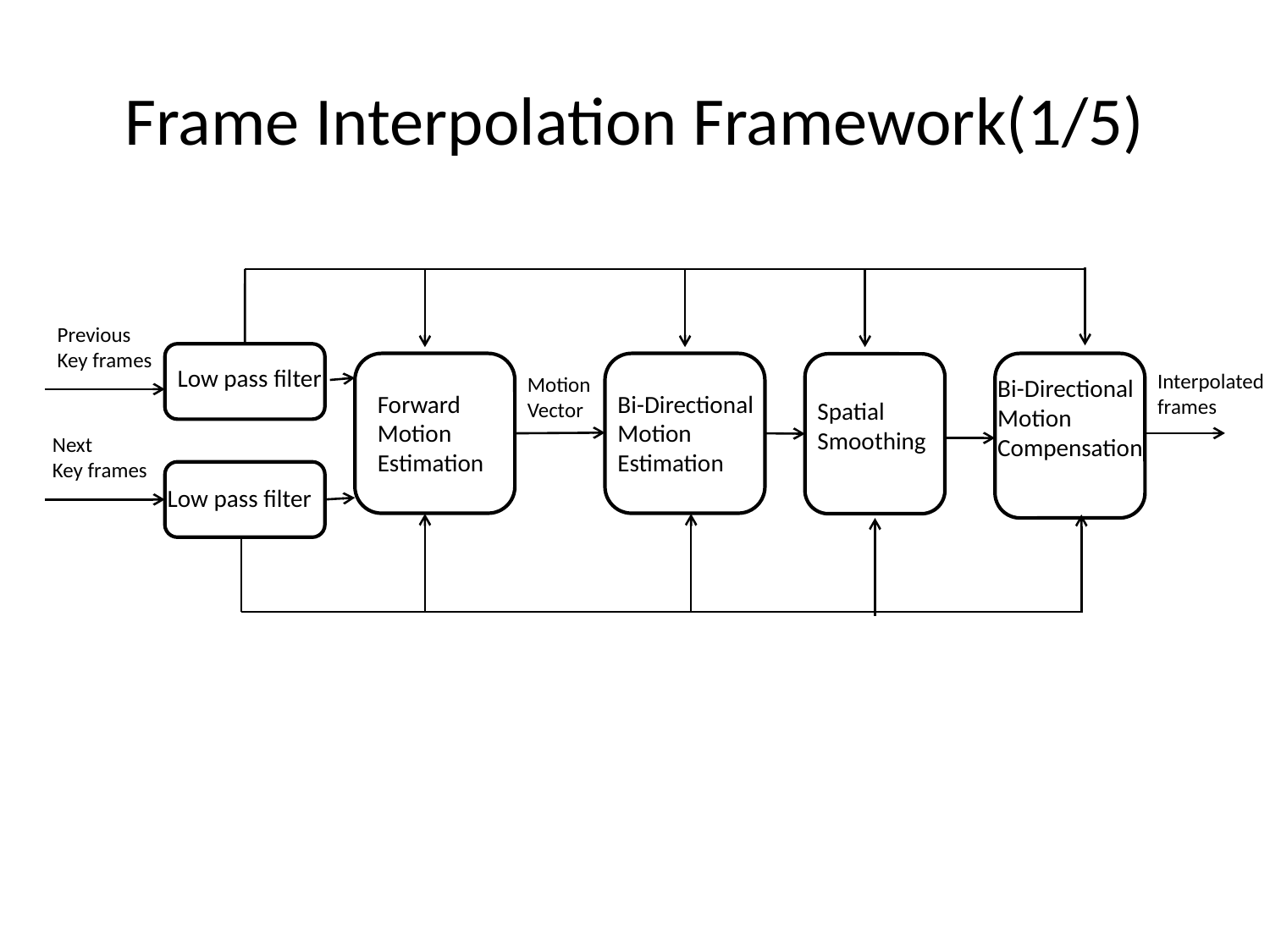

# Frame Interpolation Framework(1/5)
Previous
Key frames

Low pass filter
Motion Vector
Bi-Directional
Motion
Compensation
Forward Motion
Estimation
Bi-Directional
Motion
Estimation
Spatial Smoothing
Next
Key frames

Low pass filter
Interpolated
frames